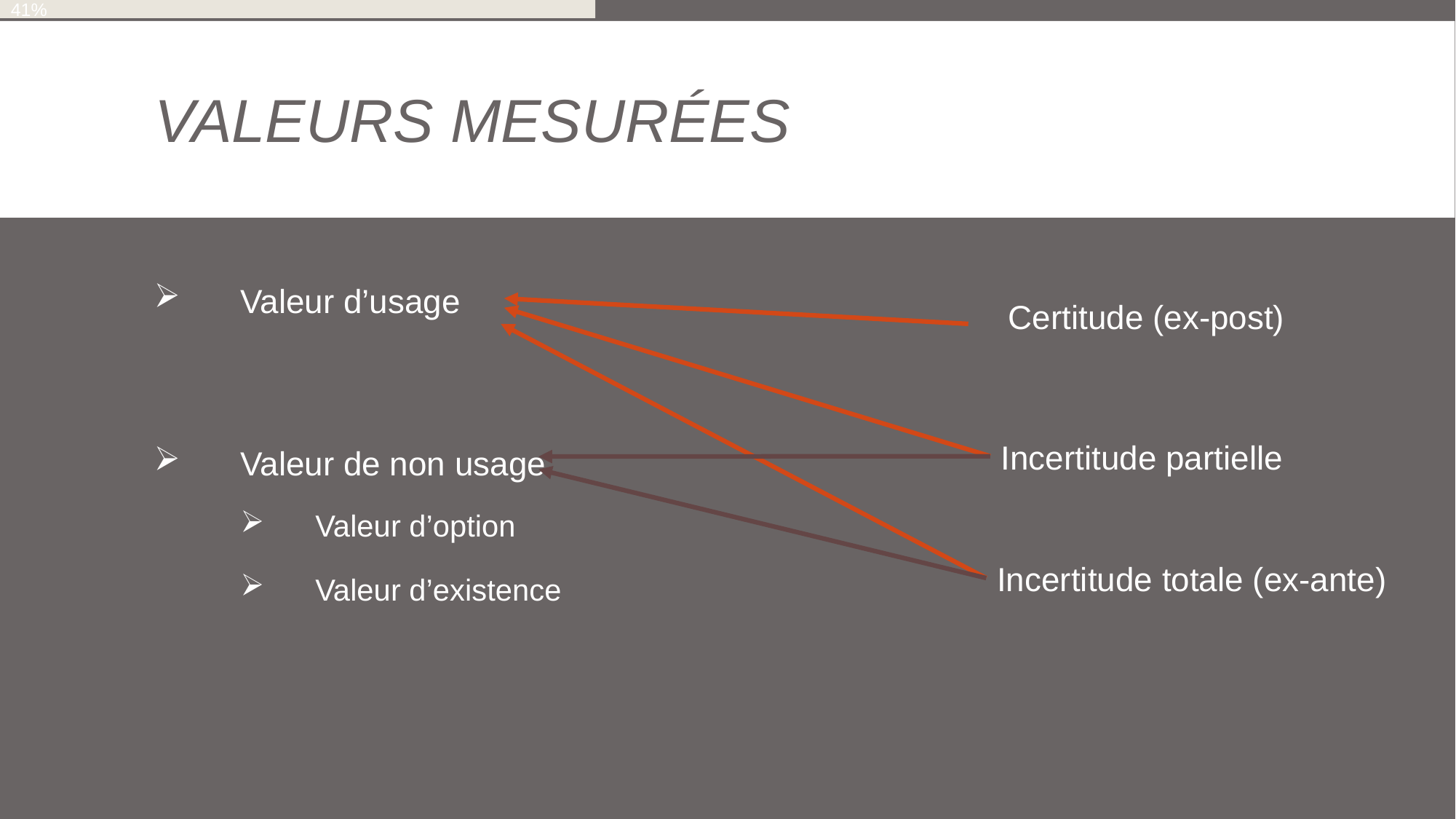

39%
41%
# Valeurs mesurées
Valeur d’usage

Valeur de non usage
Valeur d’option
Valeur d’existence
Certitude (ex-post)
Incertitude partielle
Incertitude totale (ex-ante)